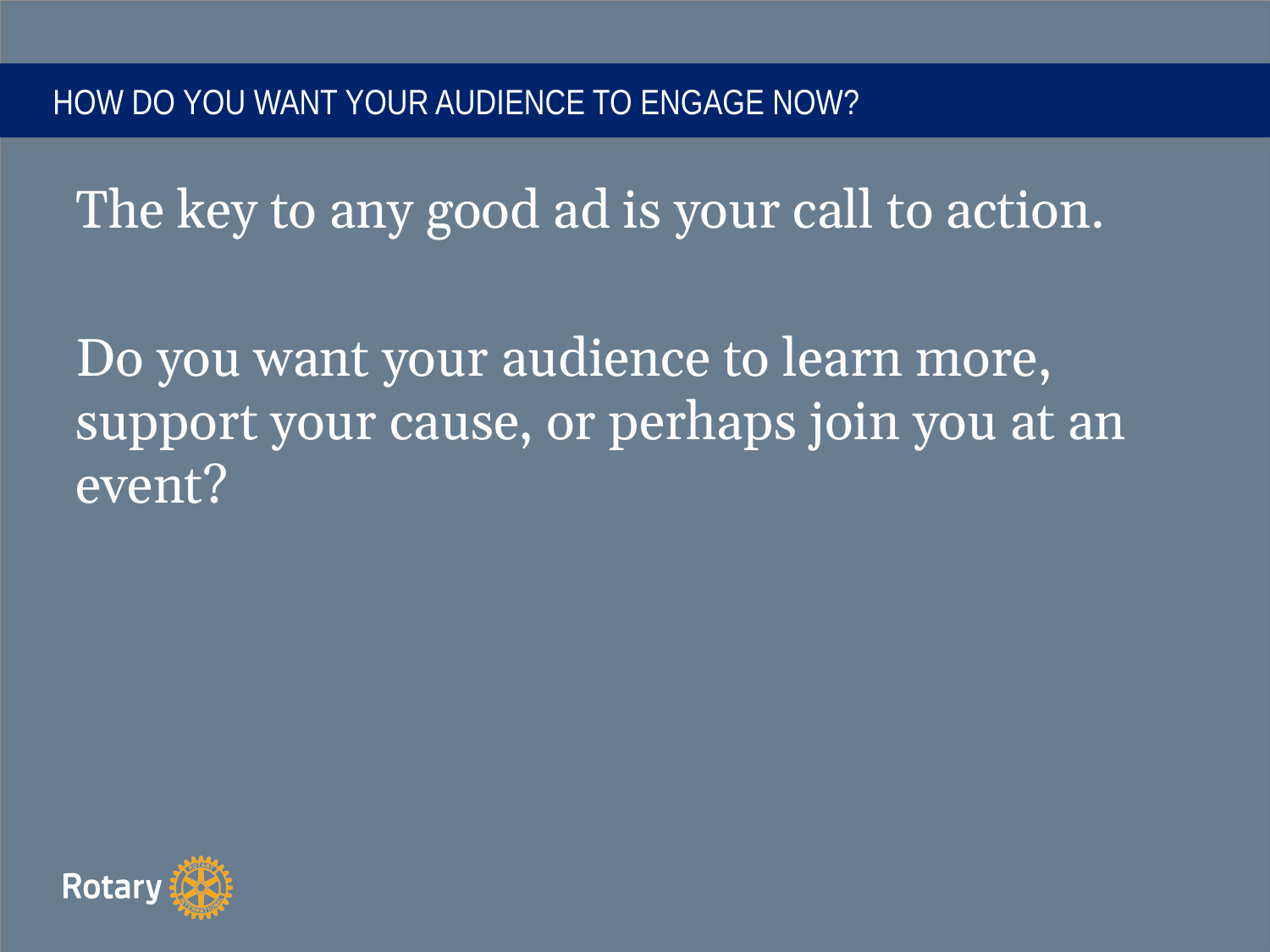

# HOW DO YOU WANT YOUR AUDIENCE TO ENGAGE NOW?
The key to any good ad is your call to action.

Do you want your audience to learn more, support your cause, or perhaps join you at an event?